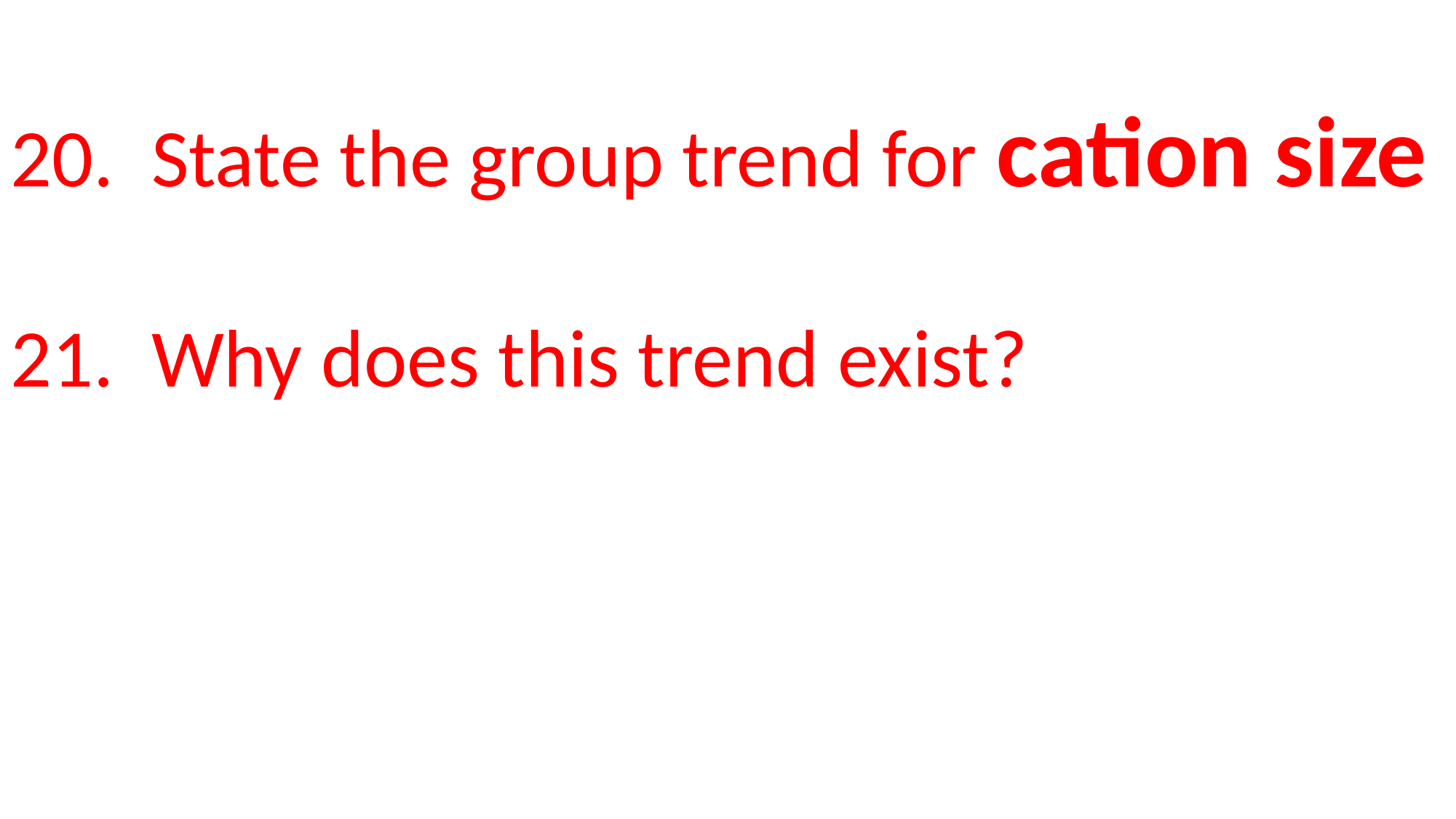

20.  State the group trend for cation size

21.  Why does this trend exist?